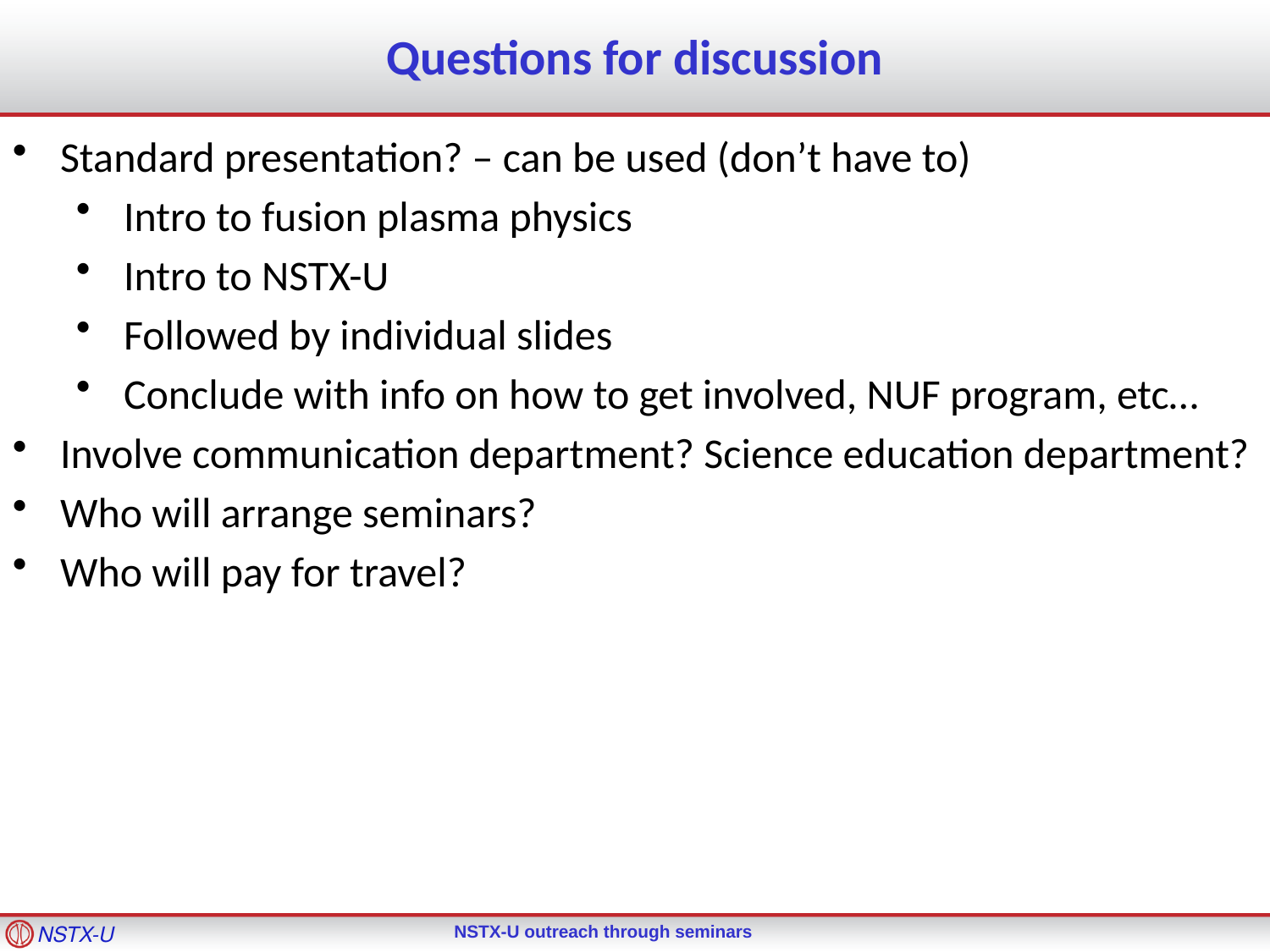

# Questions for discussion
Standard presentation? – can be used (don’t have to)
Intro to fusion plasma physics
Intro to NSTX-U
Followed by individual slides
Conclude with info on how to get involved, NUF program, etc…
Involve communication department? Science education department?
Who will arrange seminars?
Who will pay for travel?